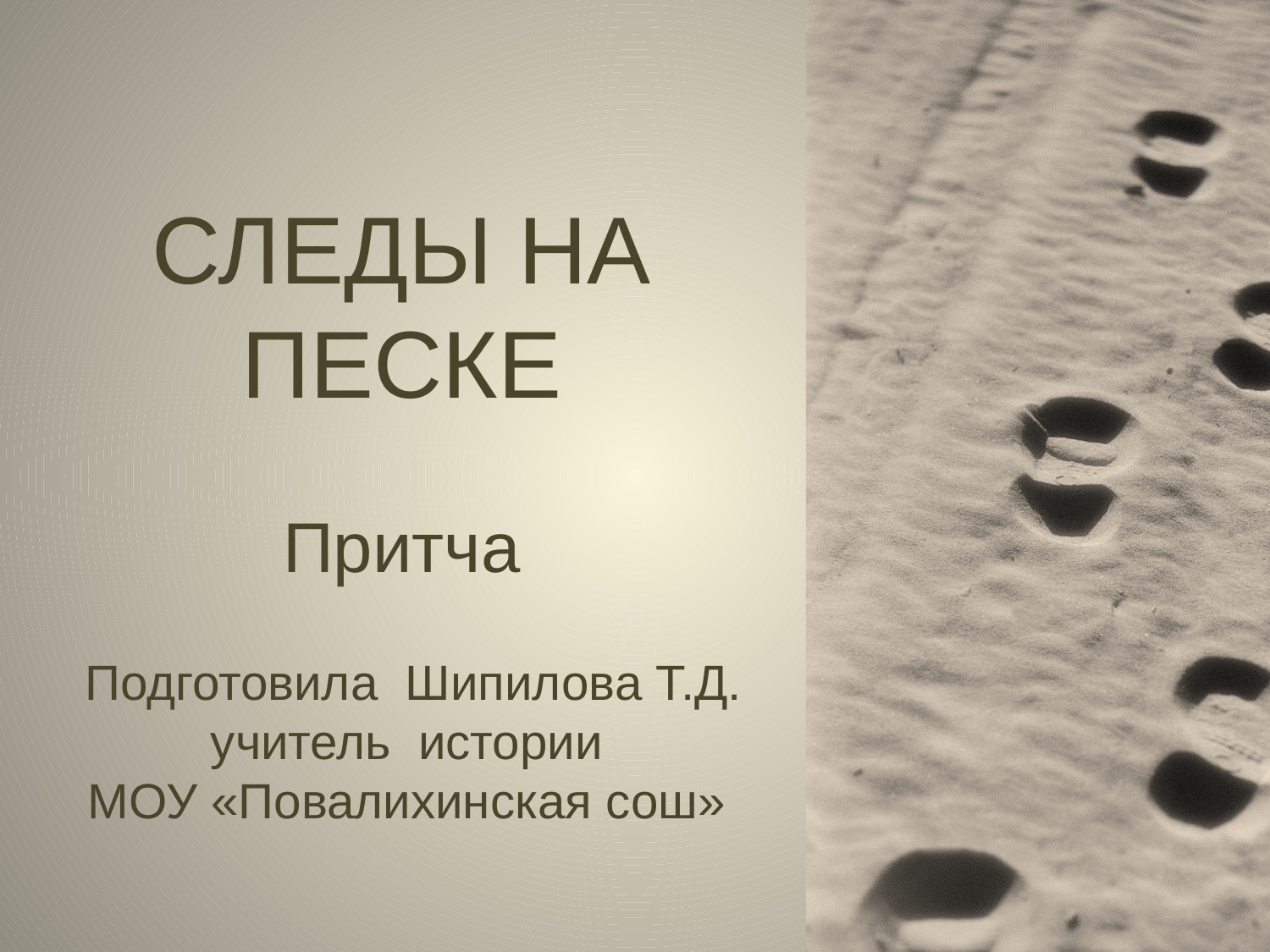

# СЛЕДЫ НА ПЕСКЕ
Притча
 Подготовила  Шипилова Т.Д. учитель  истории
МОУ «Повалихинская сош»